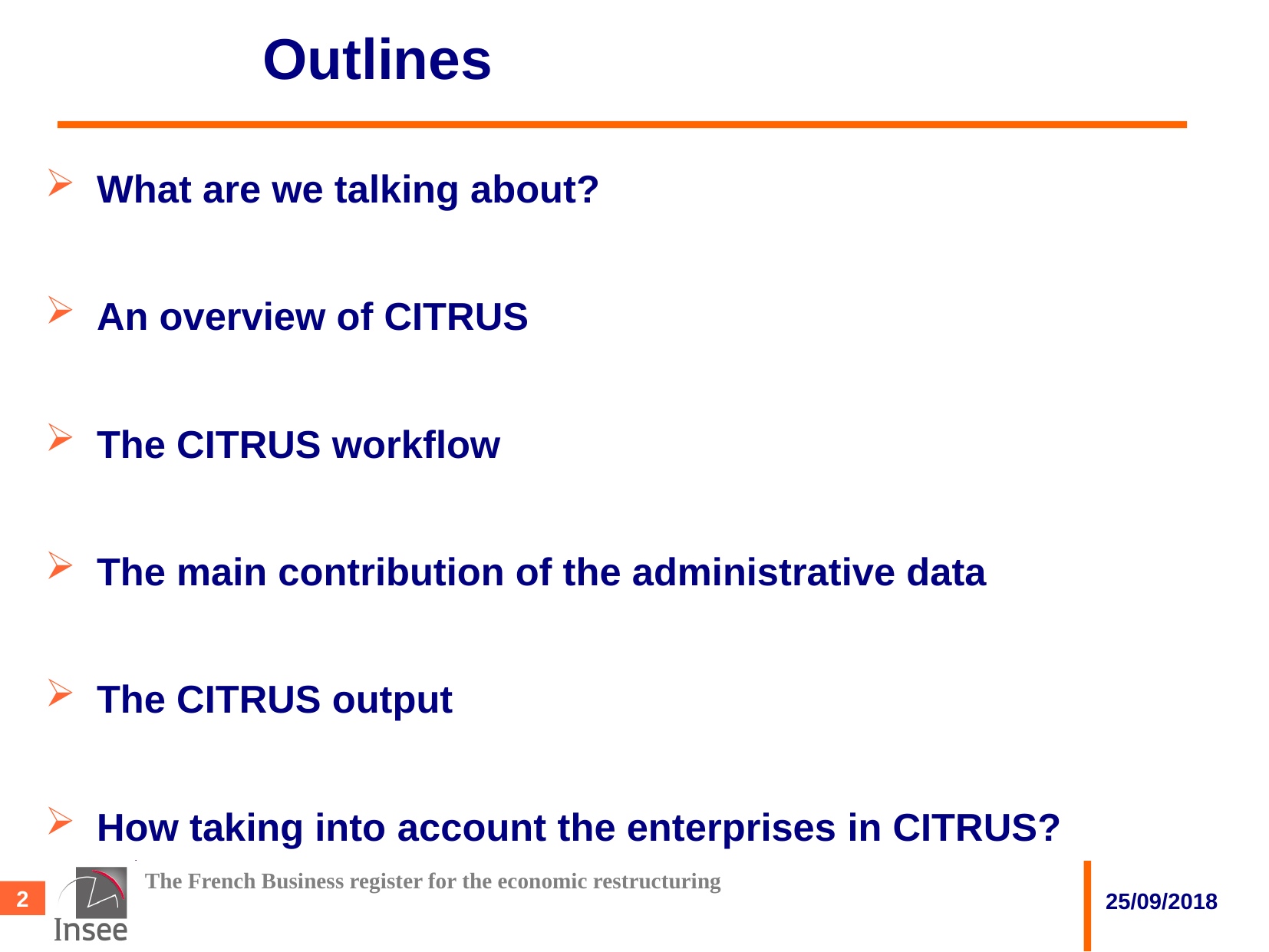

Outlines

What are we talking about?

An overview of CITRUS

The CITRUS workflow

The main contribution of the administrative data

The CITRUS output

How taking into account the enterprises in CITRUS?
The French Business register for the economic restructuring

25/09/2018
2